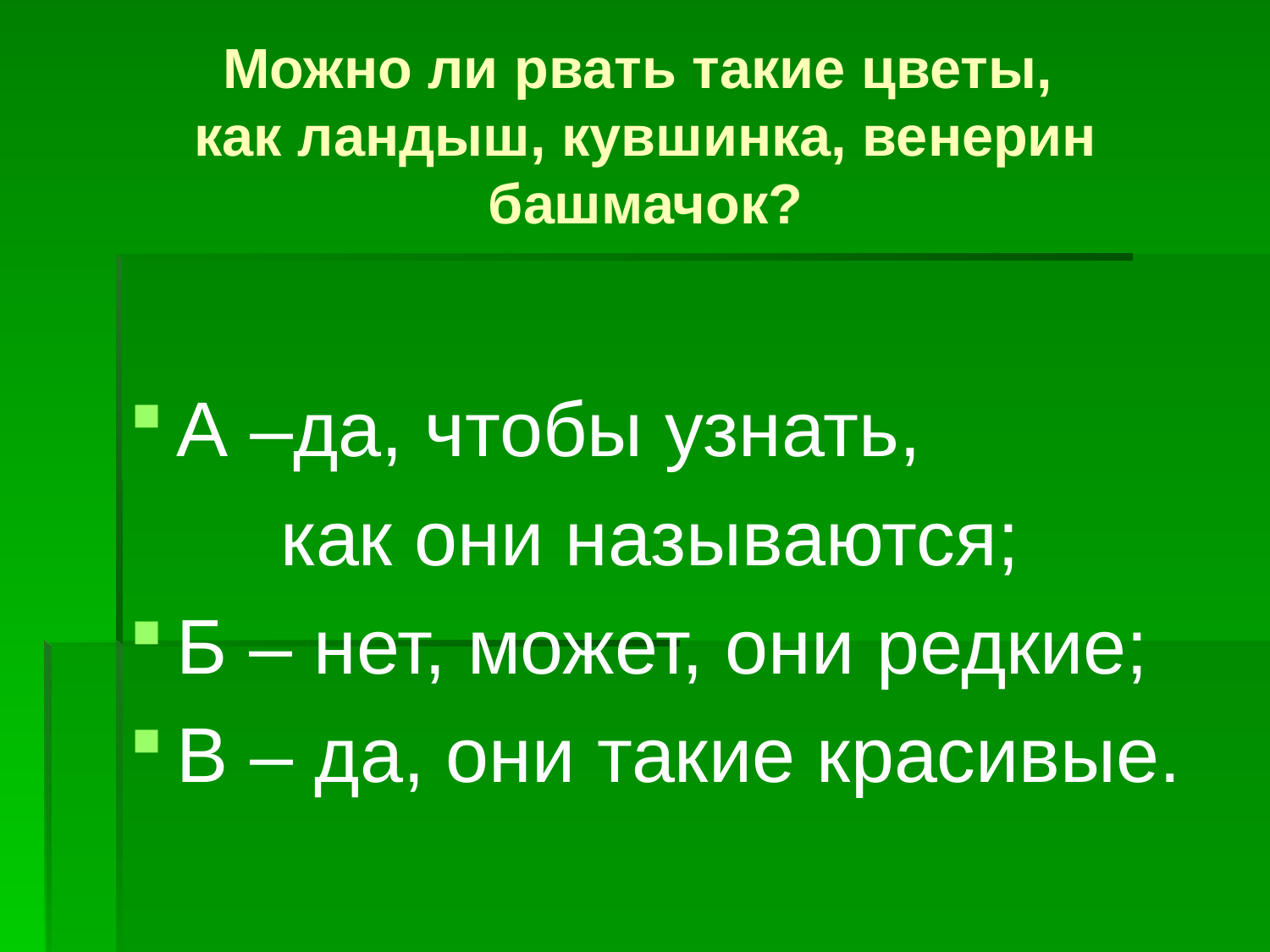

# Можно ли рвать такие цветы, как ландыш, кувшинка, венерин башмачок?

А –да, чтобы узнать,
       как они называются;
Б – нет, может, они редкие;
В – да, они такие красивые.